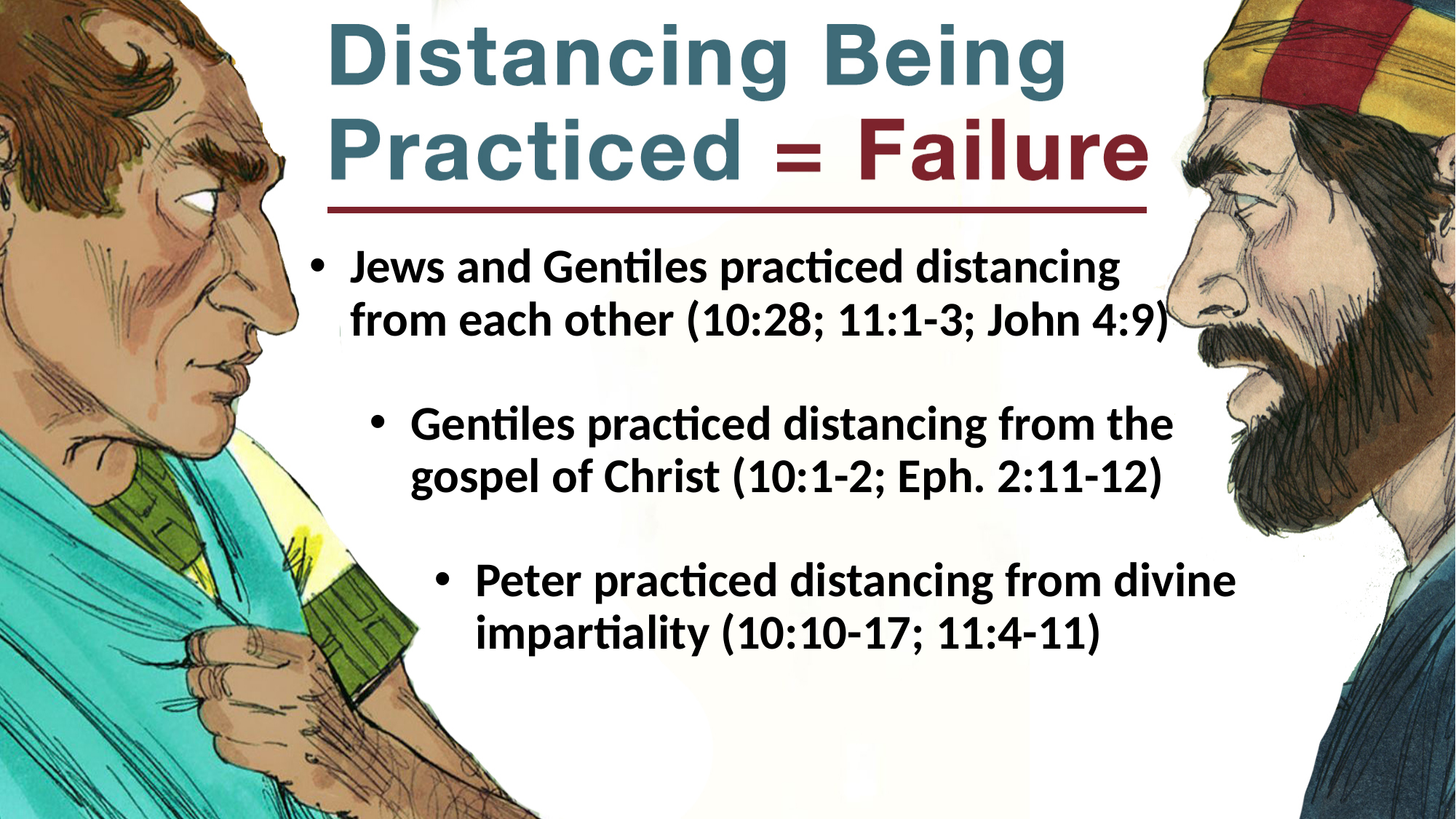

Jews and Gentiles practiced distancing from each other (10:28; 11:1-3; John 4:9)
Gentiles practiced distancing from the gospel of Christ (10:1-2; Eph. 2:11-12)
Peter practiced distancing from divine impartiality (10:10-17; 11:4-11)